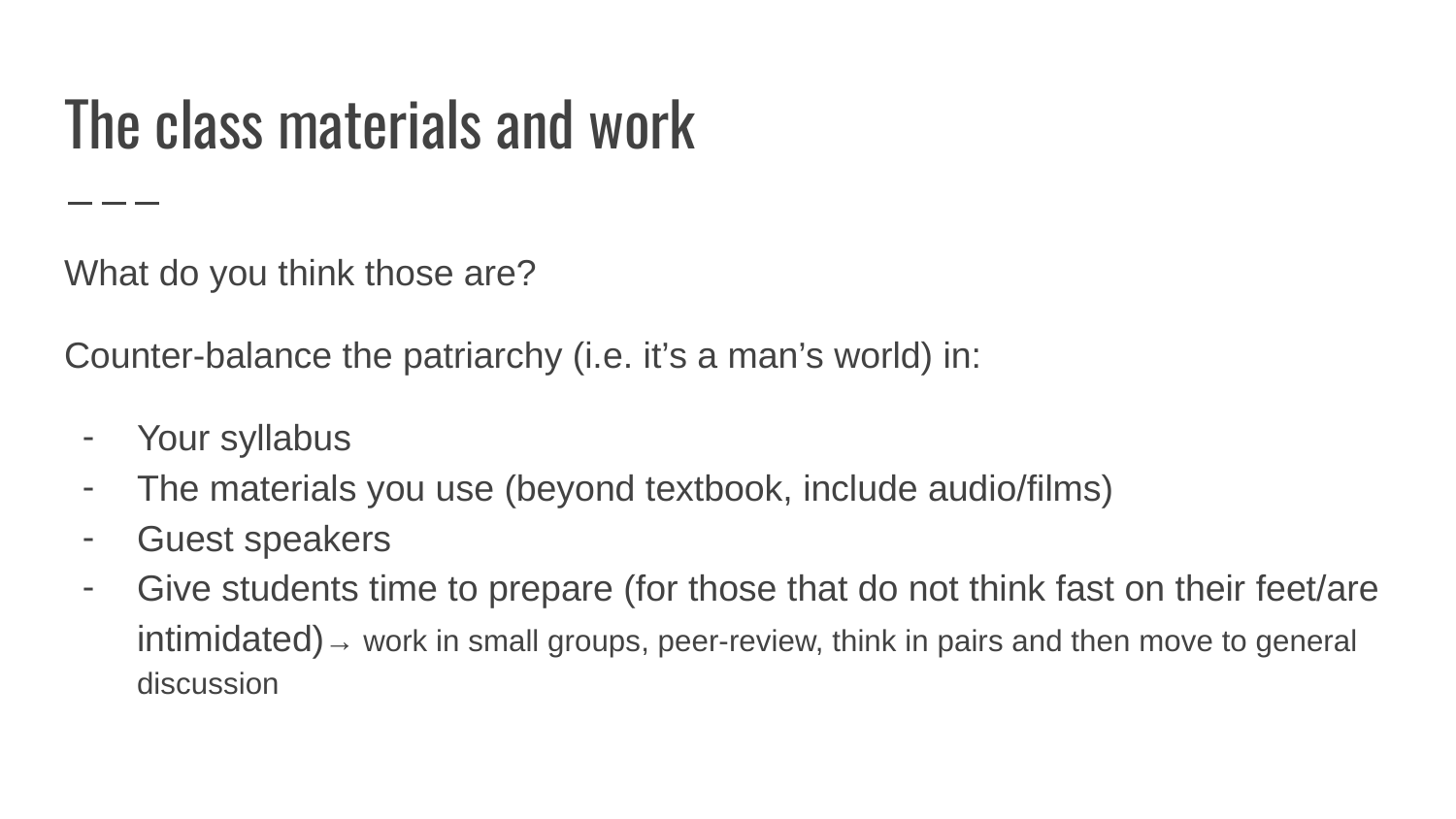

# The class materials and work
What do you think those are?
Counter-balance the patriarchy (i.e. it’s a man’s world) in:
Your syllabus
The materials you use (beyond textbook, include audio/films)
Guest speakers
Give students time to prepare (for those that do not think fast on their feet/are intimidated)→ work in small groups, peer-review, think in pairs and then move to general discussion